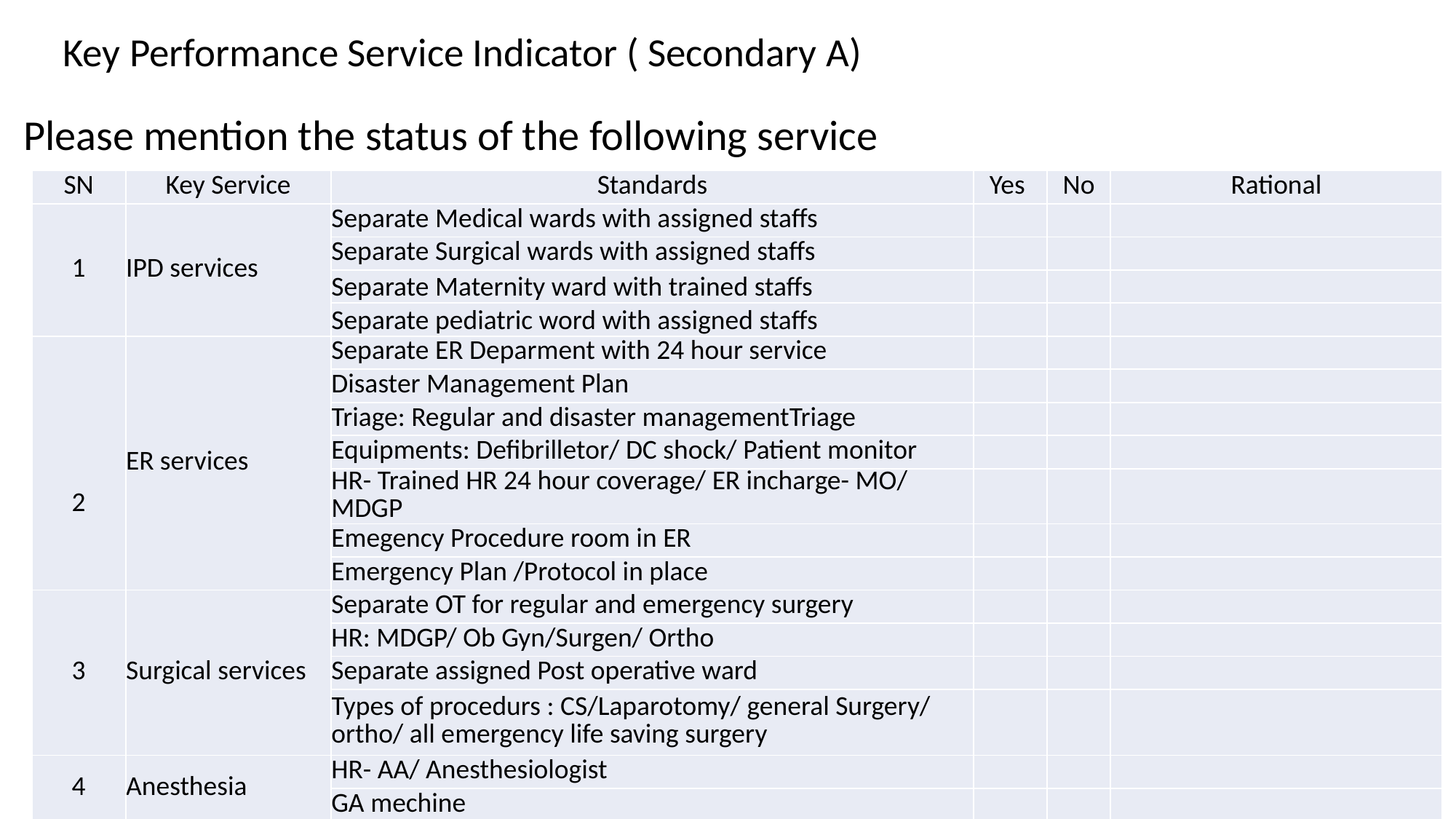

# Key Performance Service Indicator ( Secondary A)
Please mention the status of the following service
| SN | Key Service | Standards | Yes | No | Rational |
| --- | --- | --- | --- | --- | --- |
| 1 | IPD services | Separate Medical wards with assigned staffs |  |  |  |
|  |  | Separate Surgical wards with assigned staffs |  |  |  |
|  |  | Separate Maternity ward with trained staffs |  |  |  |
|  |  | Separate pediatric word with assigned staffs |  |  |  |
| 2 | ER services | Separate ER Deparment with 24 hour service |  |  |  |
|  |  | Disaster Management Plan |  |  |  |
|  |  | Triage: Regular and disaster managementTriage |  |  |  |
|  |  | Equipments: Defibrilletor/ DC shock/ Patient monitor |  |  |  |
|  |  | HR- Trained HR 24 hour coverage/ ER incharge- MO/ MDGP |  |  |  |
|  |  | Emegency Procedure room in ER |  |  |  |
|  |  | Emergency Plan /Protocol in place |  |  |  |
| 3 | Surgical services | Separate OT for regular and emergency surgery |  |  |  |
|  |  | HR: MDGP/ Ob Gyn/Surgen/ Ortho |  |  |  |
|  |  | Separate assigned Post operative ward |  |  |  |
|  |  | Types of procedurs : CS/Laparotomy/ general Surgery/ ortho/ all emergency life saving surgery |  |  |  |
| 4 | Anesthesia | HR- AA/ Anesthesiologist |  |  |  |
|  |  | GA mechine |  |  |  |